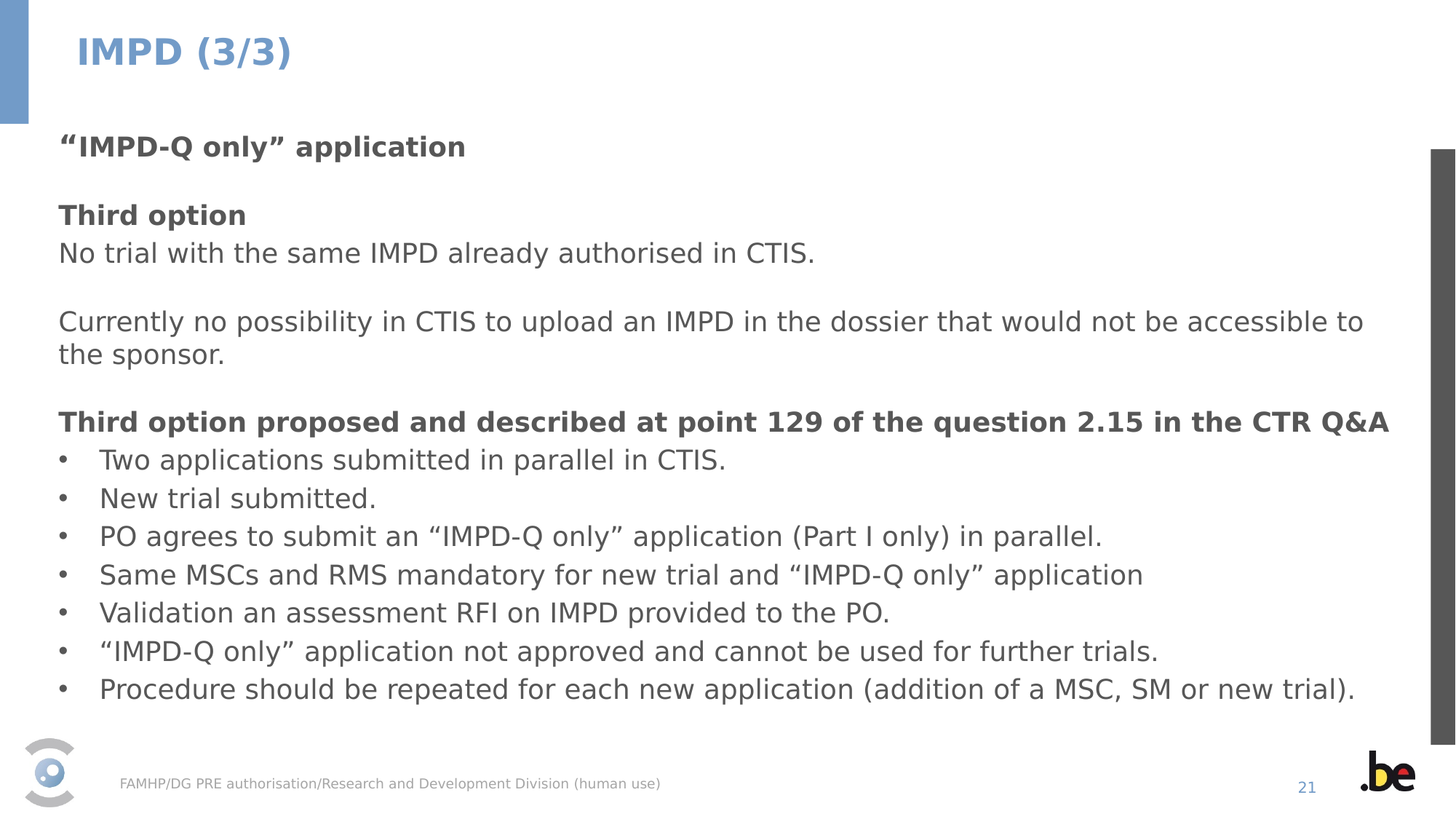

IMPD (3/3)
“IMPD-Q only” application

Third option
No trial with the same IMPD already authorised in CTIS.

Currently no possibility in CTIS to upload an IMPD in the dossier that would not be accessible to the sponsor.

Third option proposed and described at point 129 of the question 2.15 in the CTR Q&A
Two applications submitted in parallel in CTIS.
New trial submitted.
PO agrees to submit an “IMPD-Q only” application (Part I only) in parallel.
Same MSCs and RMS mandatory for new trial and “IMPD-Q only” application
Validation an assessment RFI on IMPD provided to the PO.
“IMPD-Q only” application not approved and cannot be used for further trials.
Procedure should be repeated for each new application (addition of a MSC, SM or new trial).